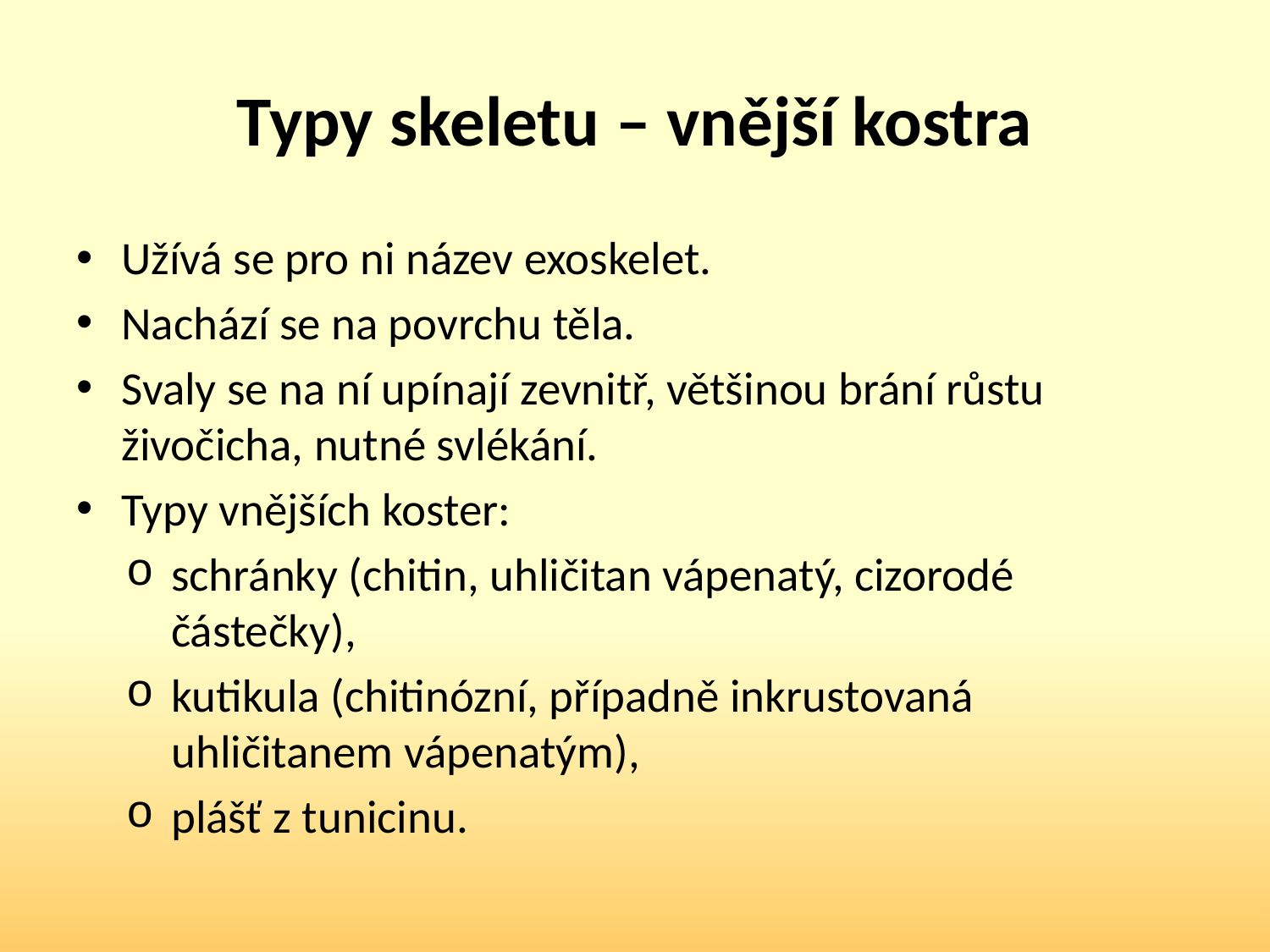

# Typy skeletu – vnější kostra
Užívá se pro ni název exoskelet.
Nachází se na povrchu těla.
Svaly se na ní upínají zevnitř, většinou brání růstu živočicha, nutné svlékání.
Typy vnějších koster:
schránky (chitin, uhličitan vápenatý, cizorodé částečky),
kutikula (chitinózní, případně inkrustovaná uhličitanem vápenatým),
plášť z tunicinu.